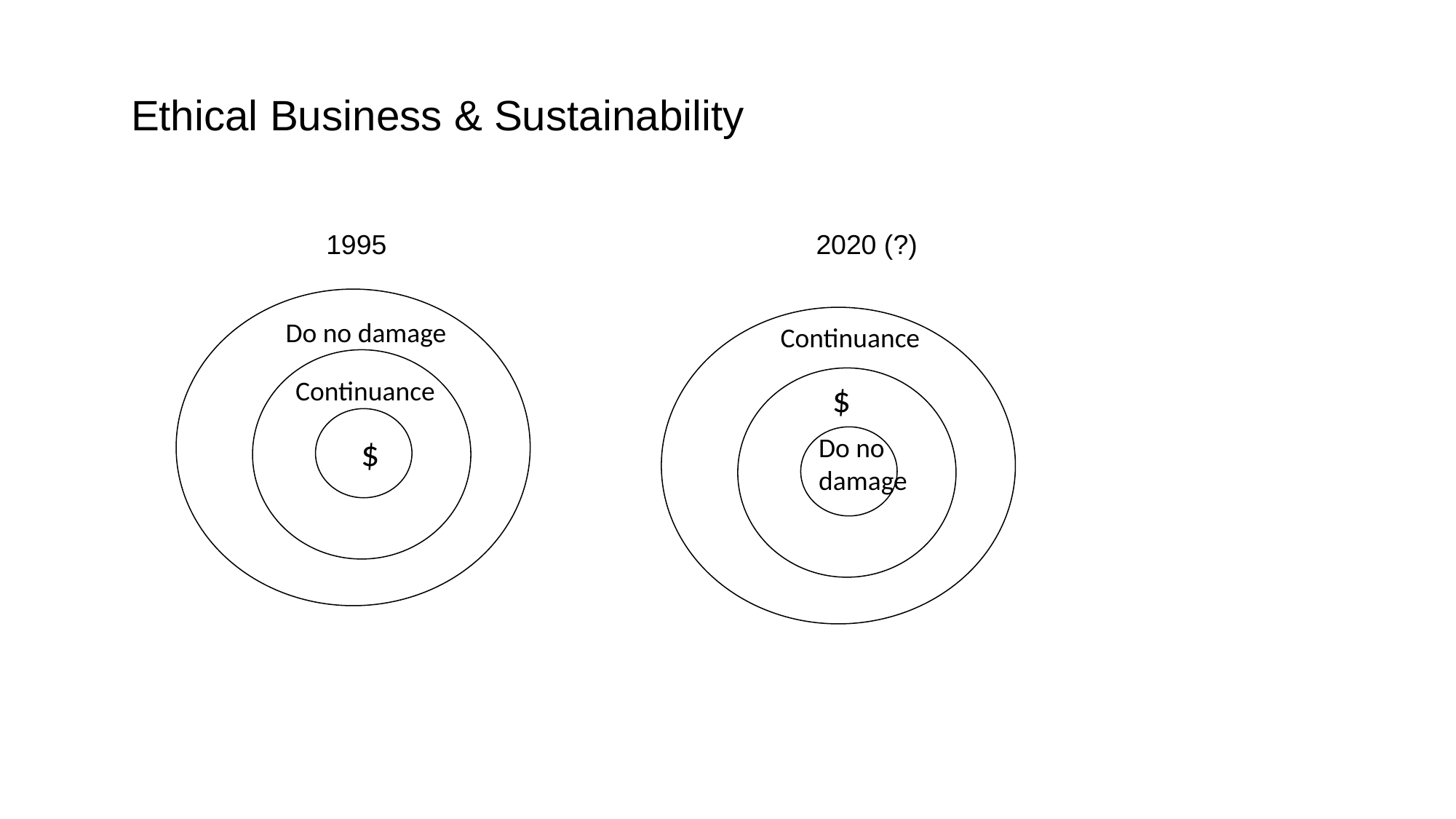

Ethical Business & Sustainability

1995		  		       2020 (?)

Do no damage
Continuance

Continuance
$

$
Do no damage